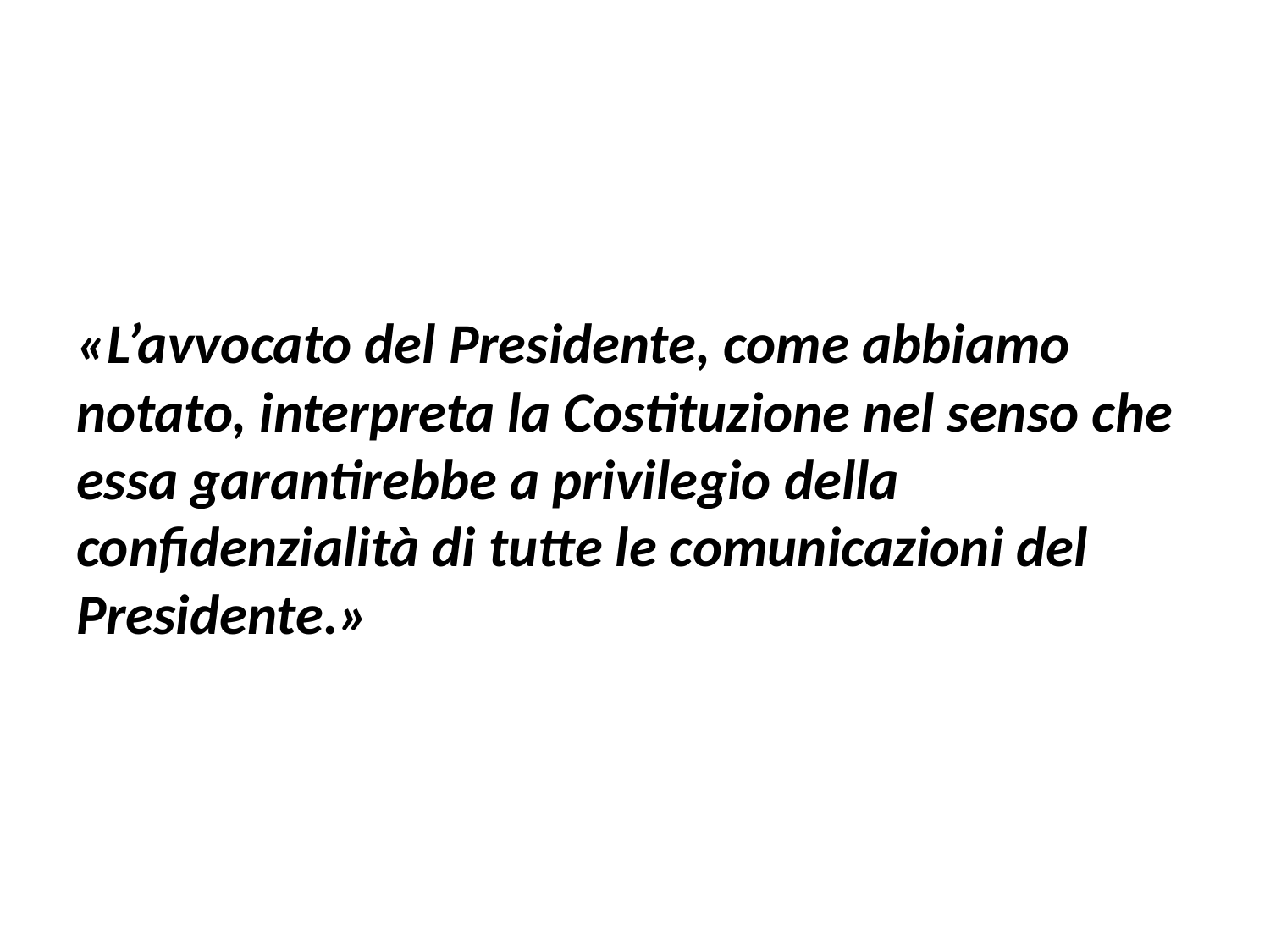

#

«L’avvocato del Presidente, come abbiamo notato, interpreta la Costituzione nel senso che essa garantirebbe a privilegio della confidenzialità di tutte le comunicazioni del Presidente.»